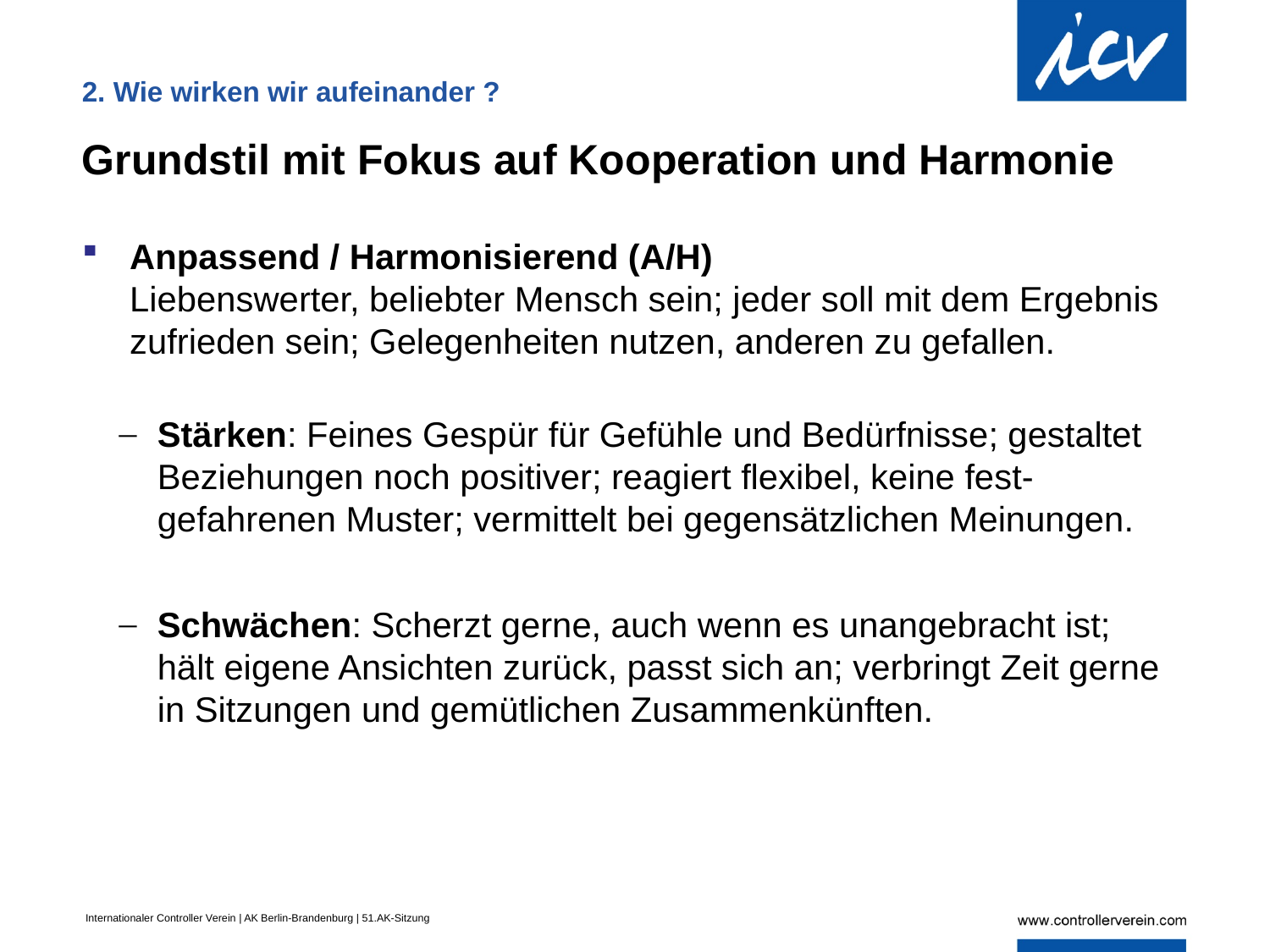

2. Wie wirken wir aufeinander ?
Grundstil mit Fokus auf Kooperation und Harmonie

Anpassend / Harmonisierend (A/H)
Liebenswerter, beliebter Mensch sein; jeder soll mit dem Ergebnis zufrieden sein; Gelegenheiten nutzen, anderen zu gefallen.

Stärken: Feines Gespür für Gefühle und Bedürfnisse; gestaltet Beziehungen noch positiver; reagiert flexibel, keine fest-gefahrenen Muster; vermittelt bei gegensätzlichen Meinungen.

Schwächen: Scherzt gerne, auch wenn es unangebracht ist; hält eigene Ansichten zurück, passt sich an; verbringt Zeit gerne in Sitzungen und gemütlichen Zusammenkünften.